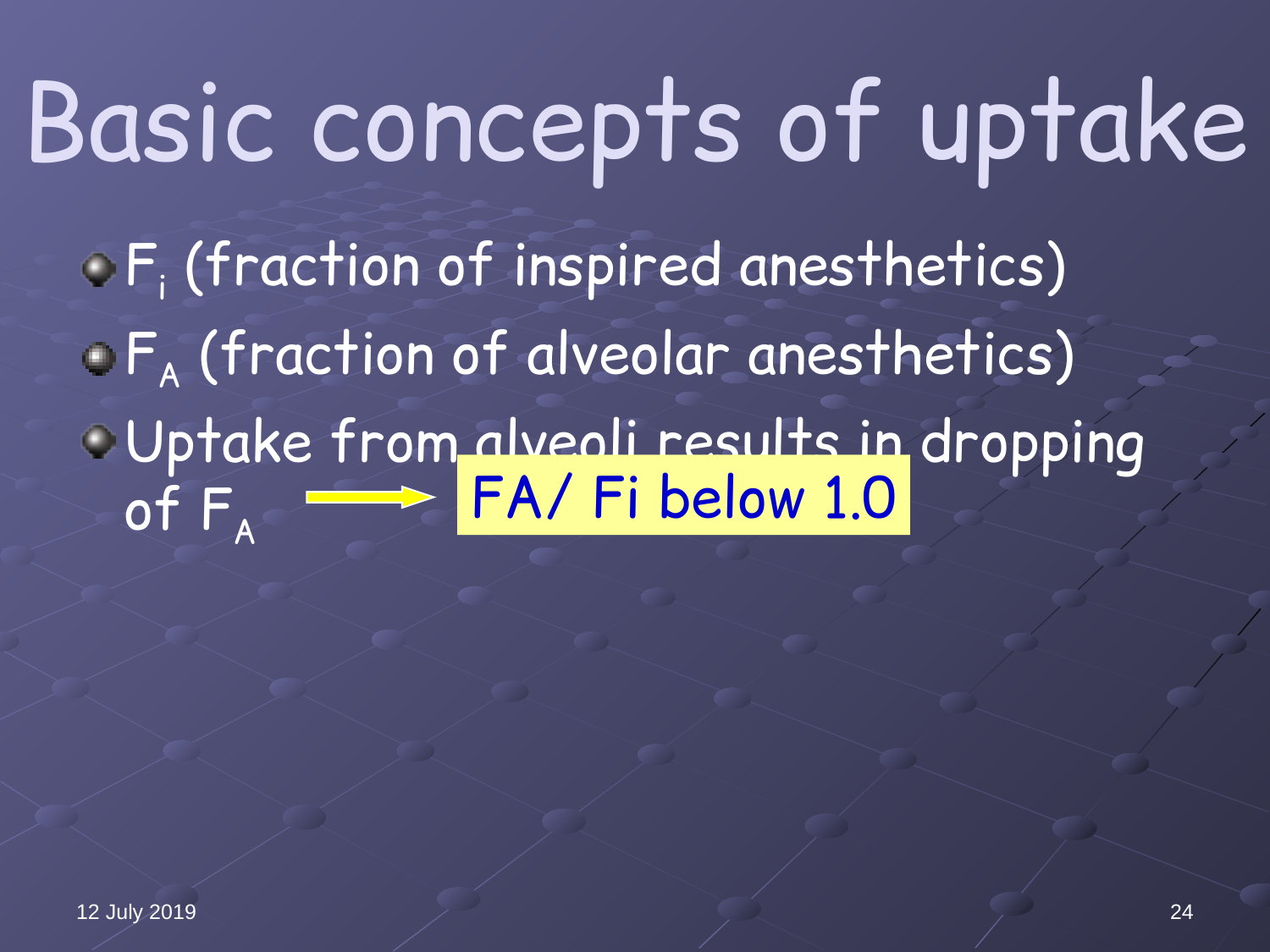

# Basic concepts of uptake
Fi (fraction of inspired anesthetics)
FA (fraction of alveolar anesthetics)
Uptake from alveoli results in dropping of FA
FA/ Fi below 1.0

12 July 2019
24